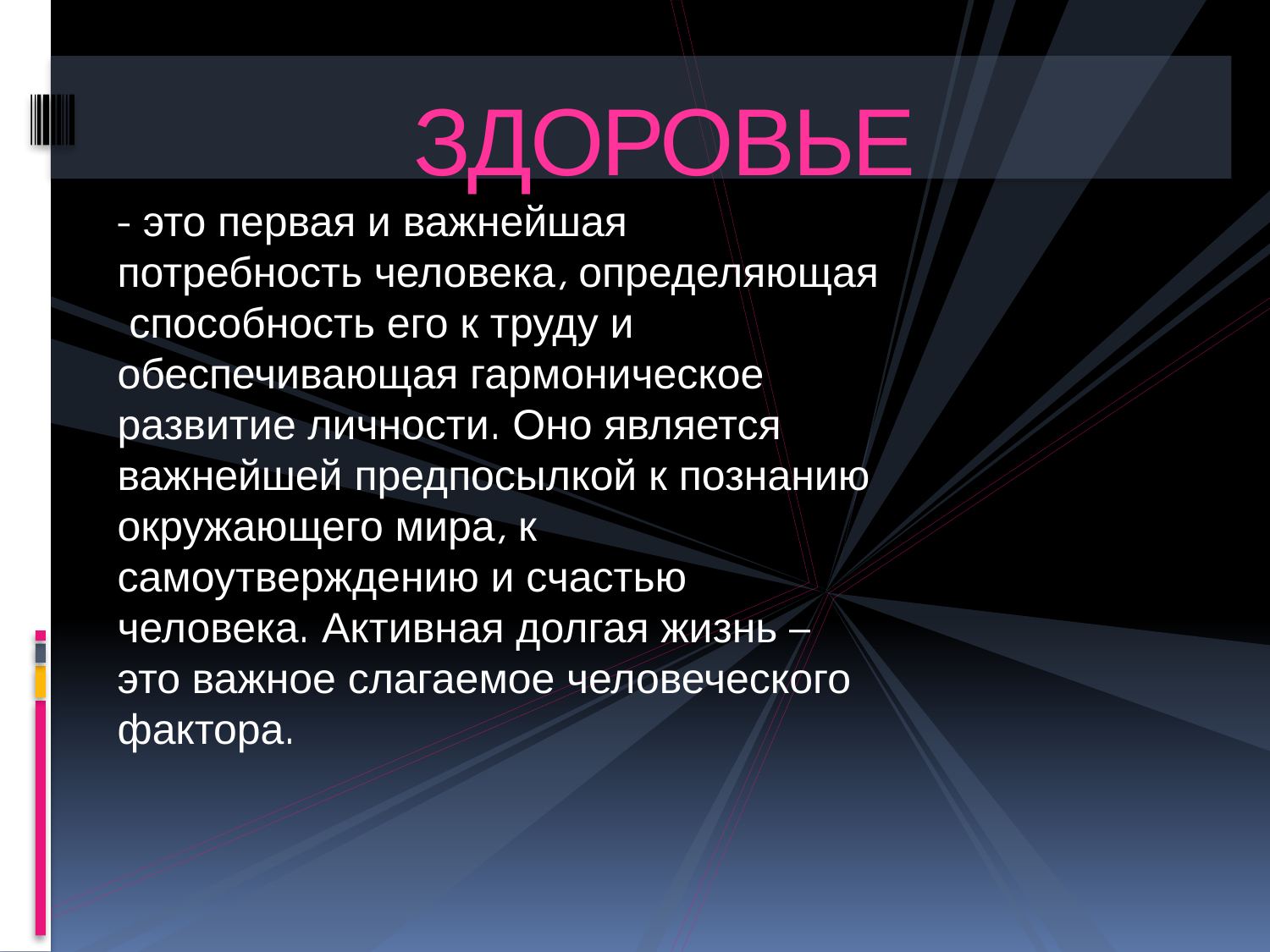

# ЗДОРОВЬЕ
- это первая и важнейшая потребность человека, определяющая  способность его к труду и обеспечивающая гармоническое развитие личности. Оно является важнейшей предпосылкой к познанию окружающего мира, к самоутверждению и счастью человека. Активная долгая жизнь – это важное слагаемое человеческого фактора.